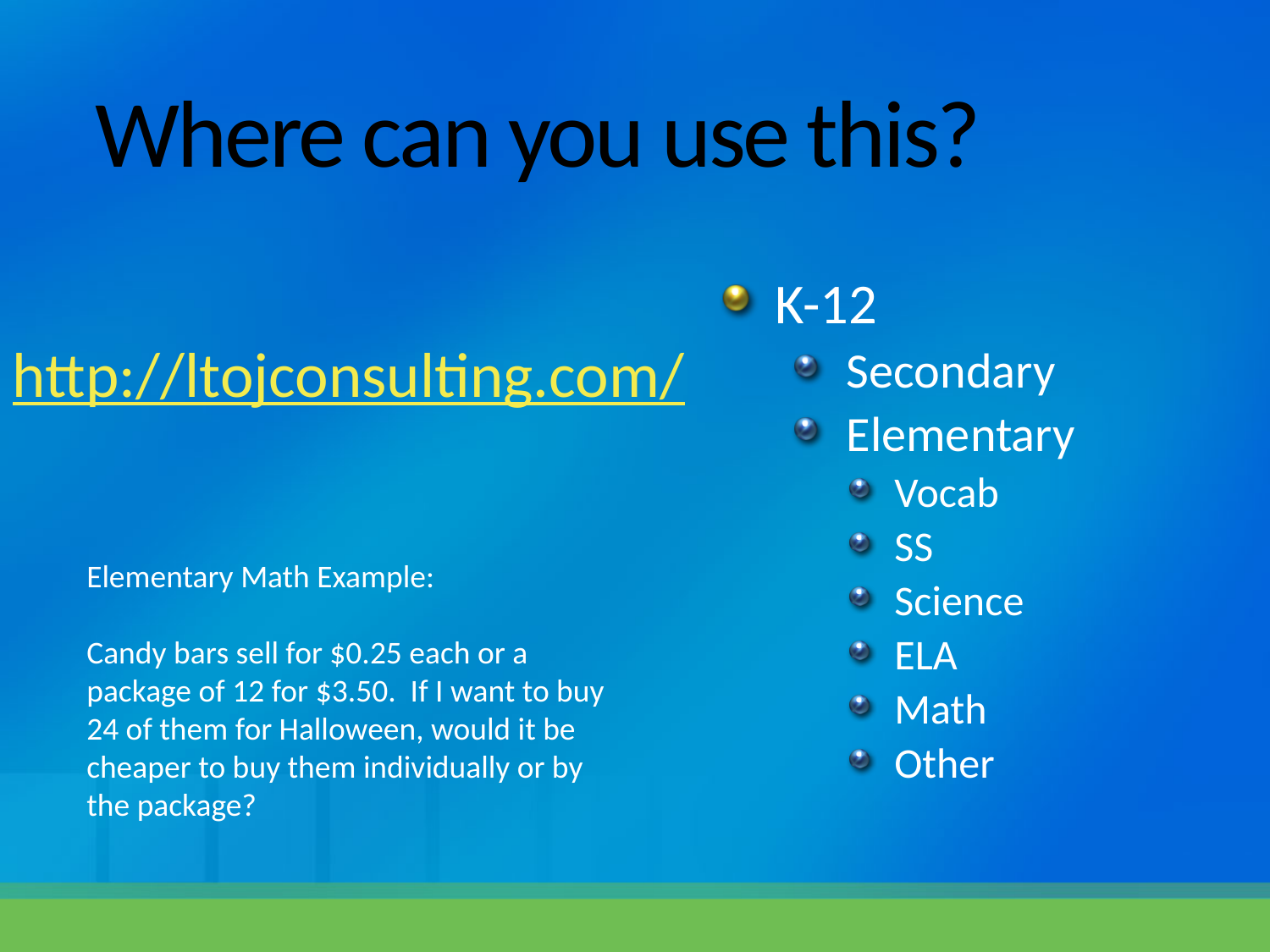

# Where can you use this?
K-12
Secondary
Elementary
Vocab
SS
Science
ELA
Math
Other

http://ltojconsulting.com/
Elementary Math Example:

Candy bars sell for $0.25 each or a package of 12 for $3.50.  If I want to buy 24 of them for Halloween, would it be cheaper to buy them individually or by the package?